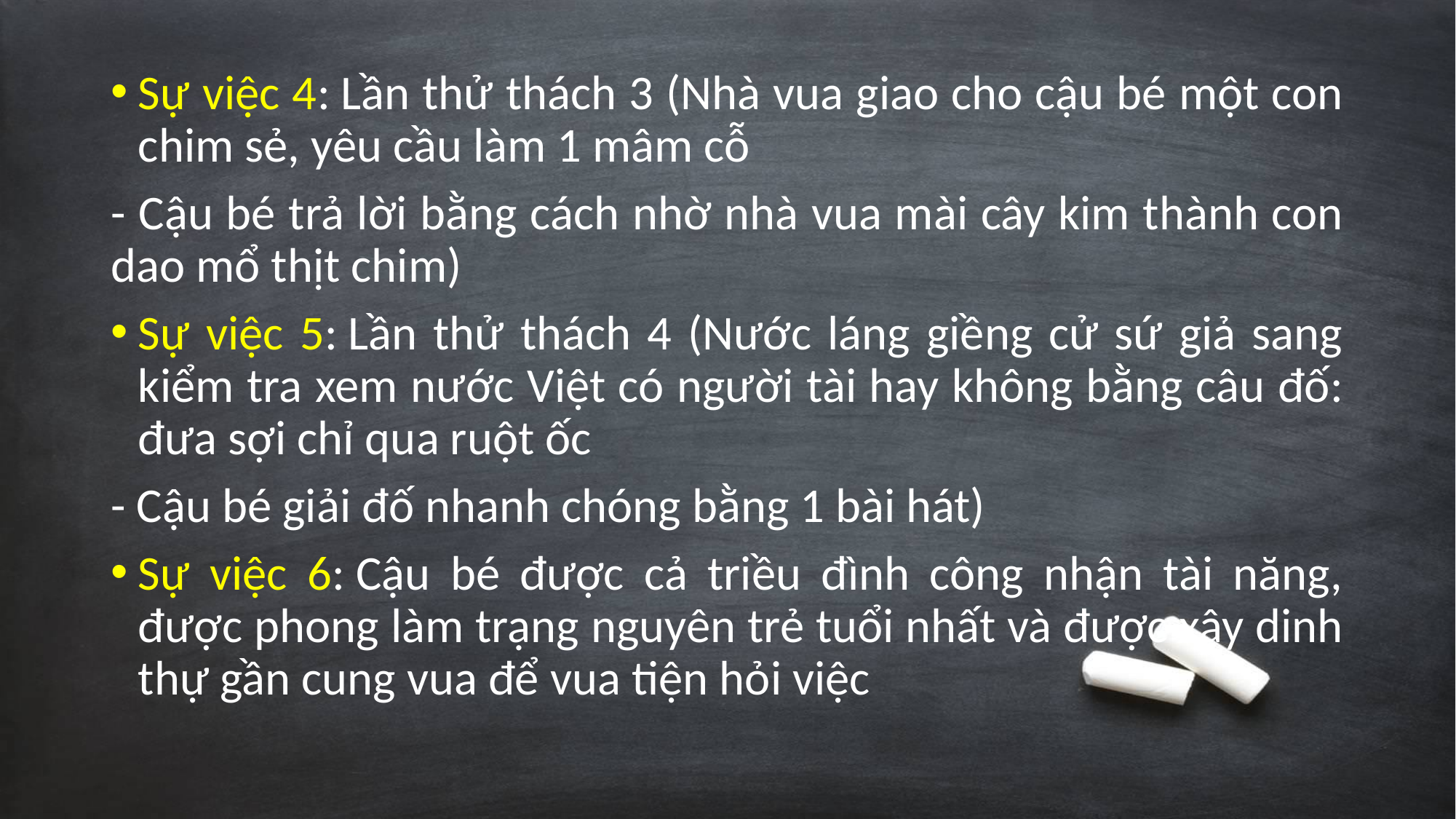

Sự việc 4: Lần thử thách 3 (Nhà vua giao cho cậu bé một con chim sẻ, yêu cầu làm 1 mâm cỗ
- Cậu bé trả lời bằng cách nhờ nhà vua mài cây kim thành con dao mổ thịt chim)
Sự việc 5: Lần thử thách 4 (Nước láng giềng cử sứ giả sang kiểm tra xem nước Việt có người tài hay không bằng câu đố: đưa sợi chỉ qua ruột ốc
- Cậu bé giải đố nhanh chóng bằng 1 bài hát)
Sự việc 6: Cậu bé được cả triều đình công nhận tài năng, được phong làm trạng nguyên trẻ tuổi nhất và được xây dinh thự gần cung vua để vua tiện hỏi việc